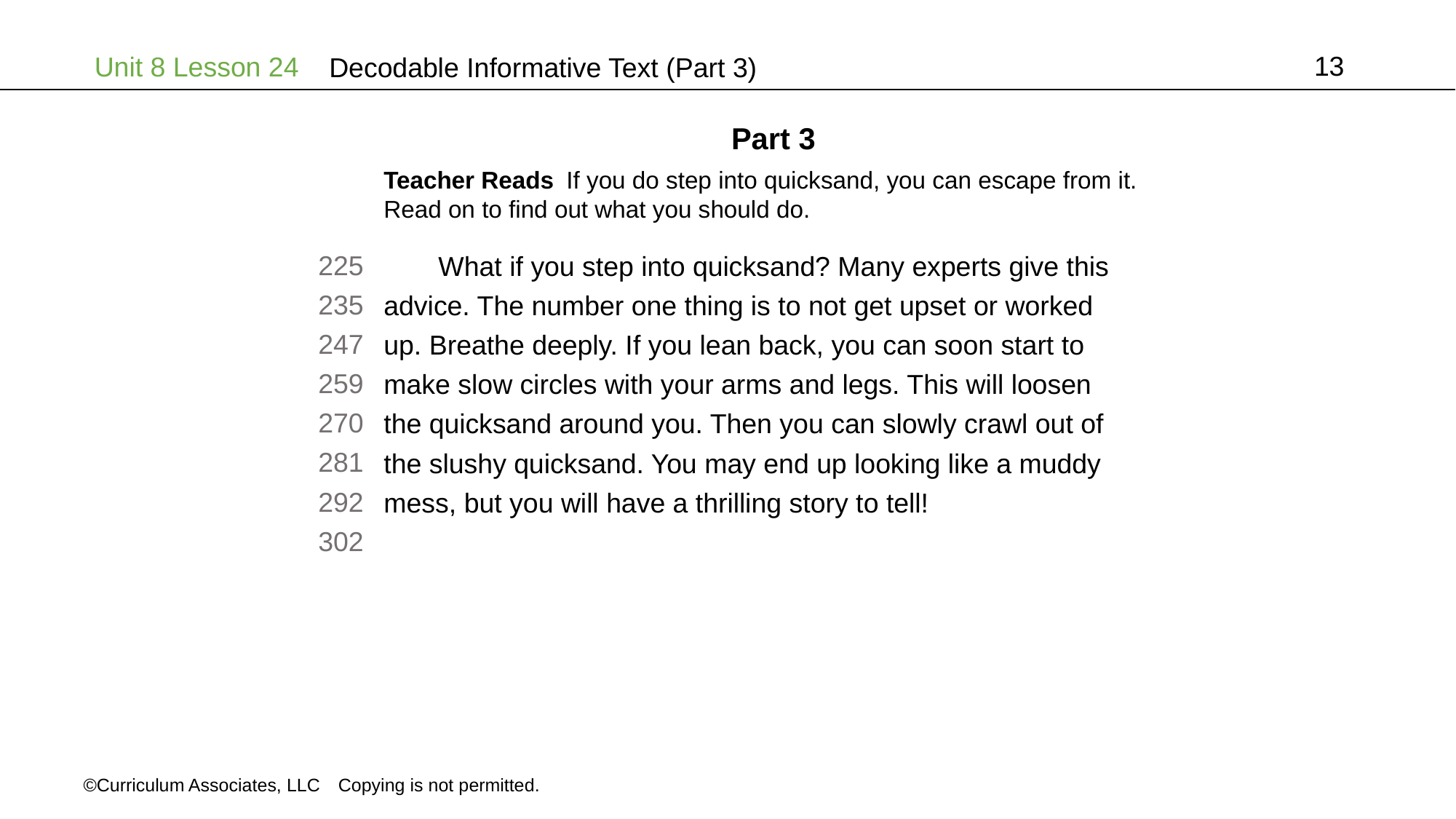

13
# Decodable Informative Text (Part 3)

Part 3

Teacher Reads If you do step into quicksand, you can escape from it.
Read on to find out what you should do.
225
235
247
259
270
281
292
302
What if you step into quicksand? Many experts give this
advice. The number one thing is to not get upset or worked
up. Breathe deeply. If you lean back, you can soon start to
make slow circles with your arms and legs. This will loosen
the quicksand around you. Then you can slowly crawl out of
the slushy quicksand. You may end up looking like a muddy
mess, but you will have a thrilling story to tell!